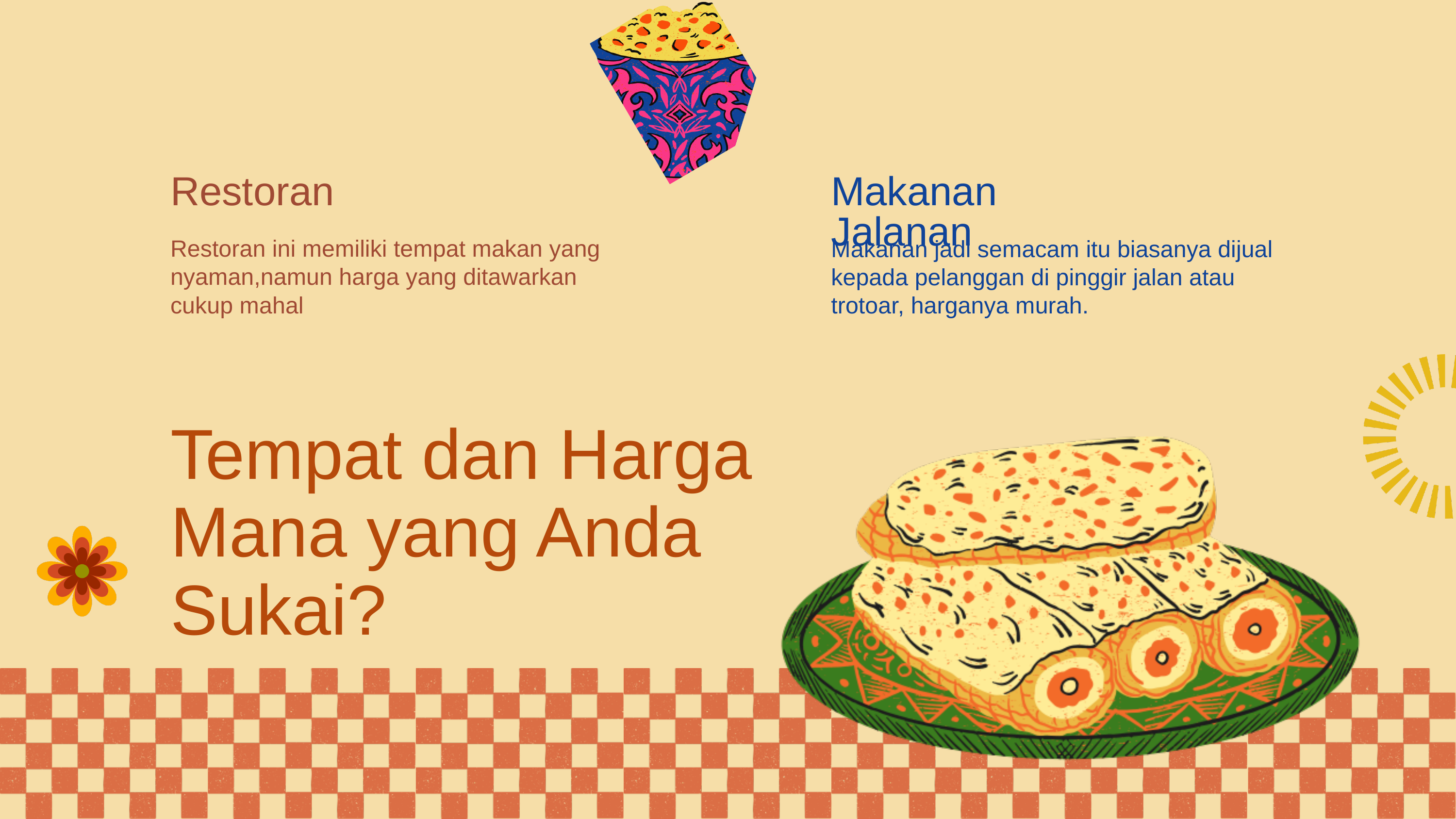

Restoran
Makanan Jalanan
Restoran ini memiliki tempat makan yang nyaman,namun harga yang ditawarkan cukup mahal

Makanan jadi semacam itu biasanya dijual kepada pelanggan di pinggir jalan atau trotoar, harganya murah.

Tempat dan Harga Mana yang Anda Sukai?